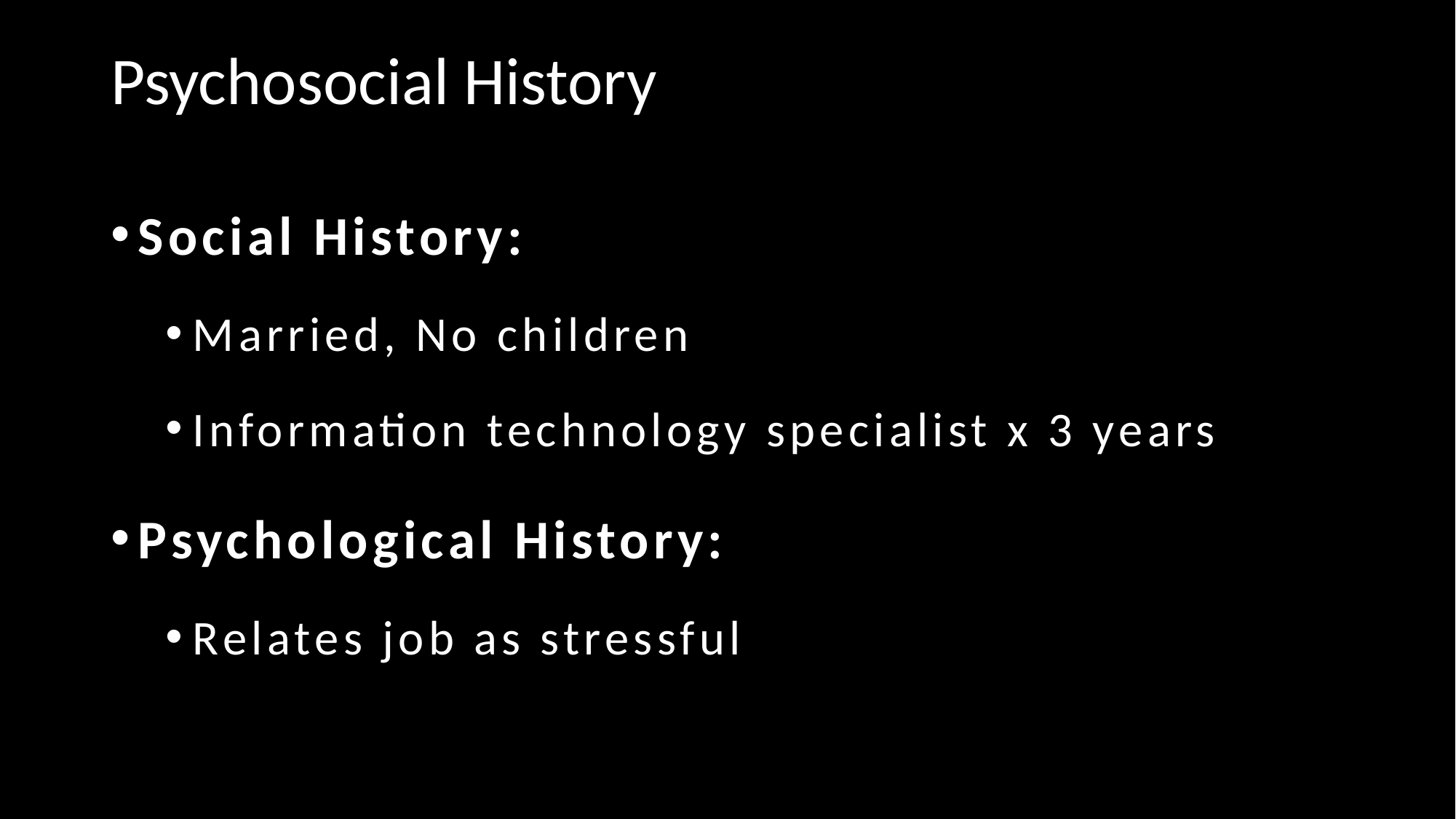

# Psychosocial History
Social History:
Married, No children
Information technology specialist x 3 years
Psychological History:
Relates job as stressful